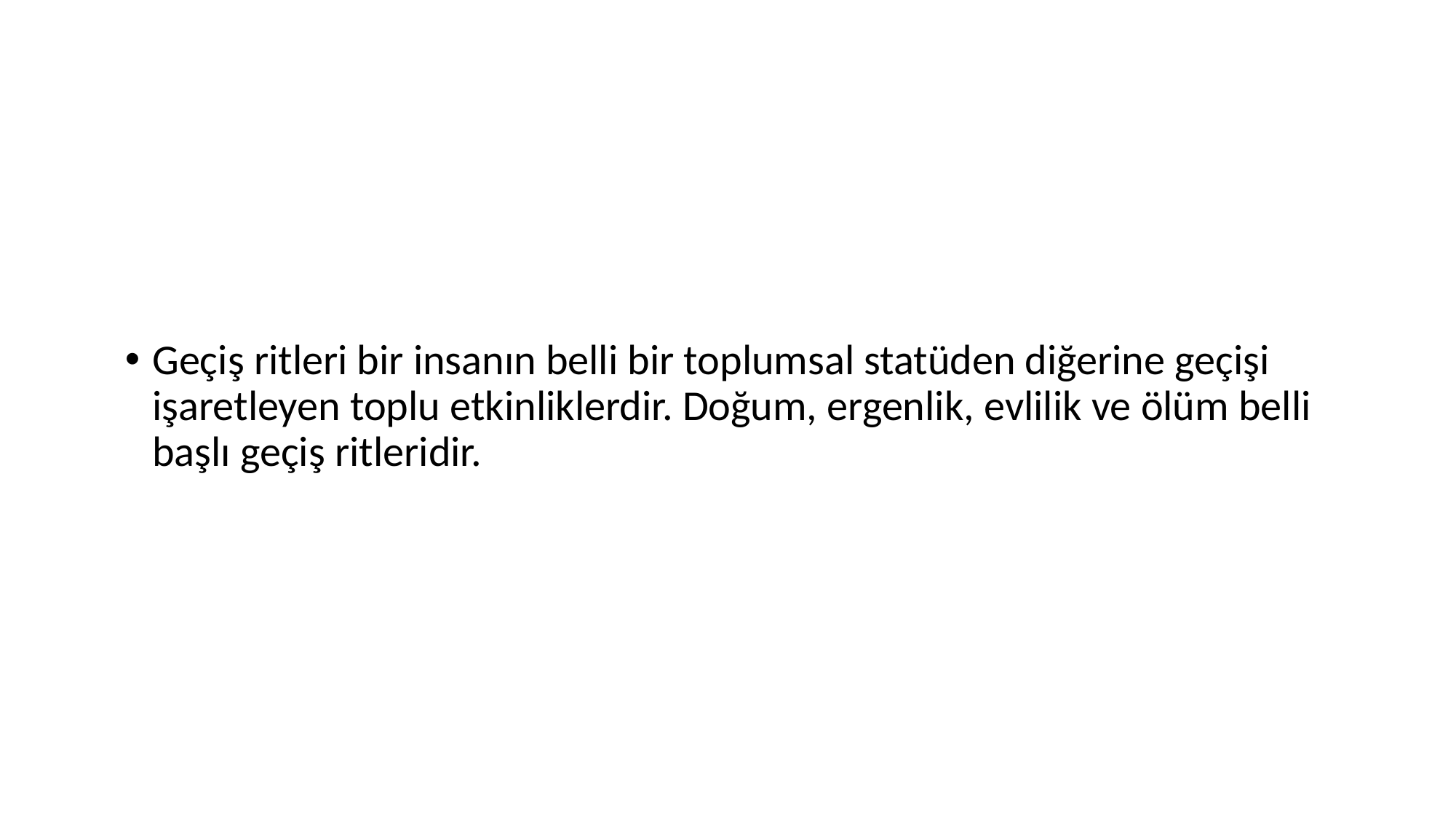

#
Geçiş ritleri bir insanın belli bir toplumsal statüden diğerine geçişi işaretleyen toplu etkinliklerdir. Doğum, ergenlik, evlilik ve ölüm belli başlı geçiş ritleridir.